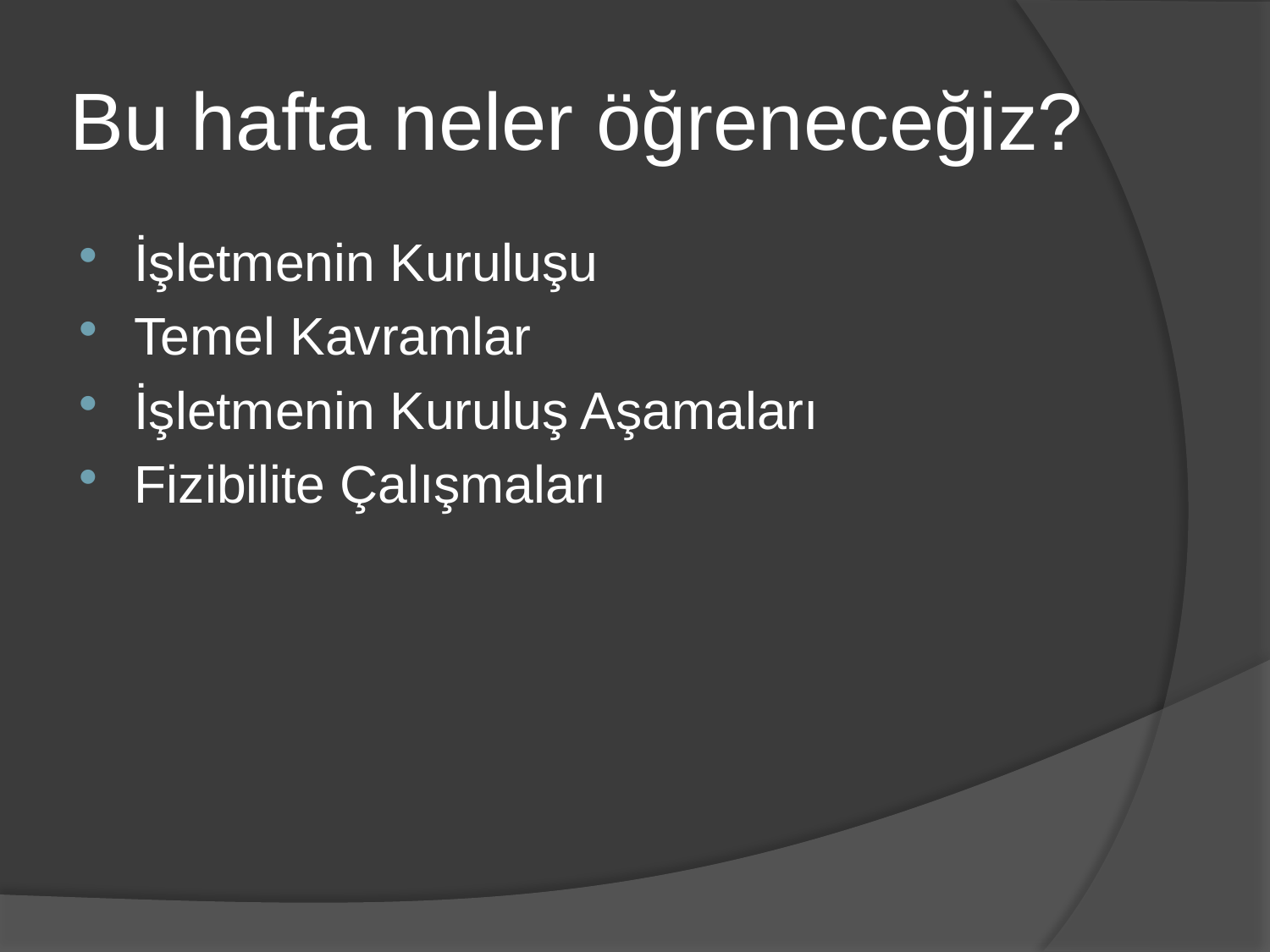

# Bu hafta neler öğreneceğiz?
İşletmenin Kuruluşu
Temel Kavramlar
İşletmenin Kuruluş Aşamaları
Fizibilite Çalışmaları